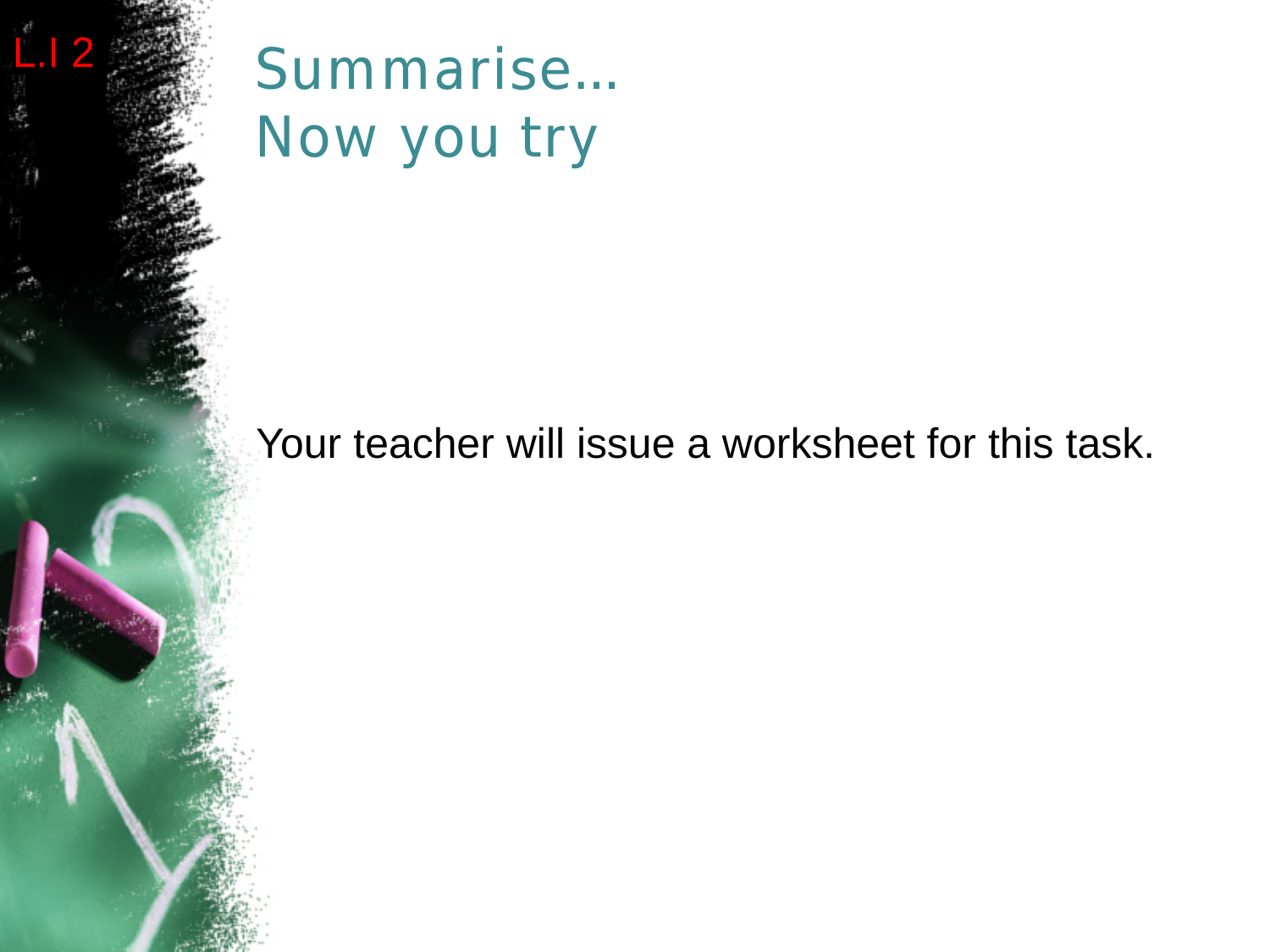

L.I 2
# Summarise… Now you try

Your teacher will issue a worksheet for this task.